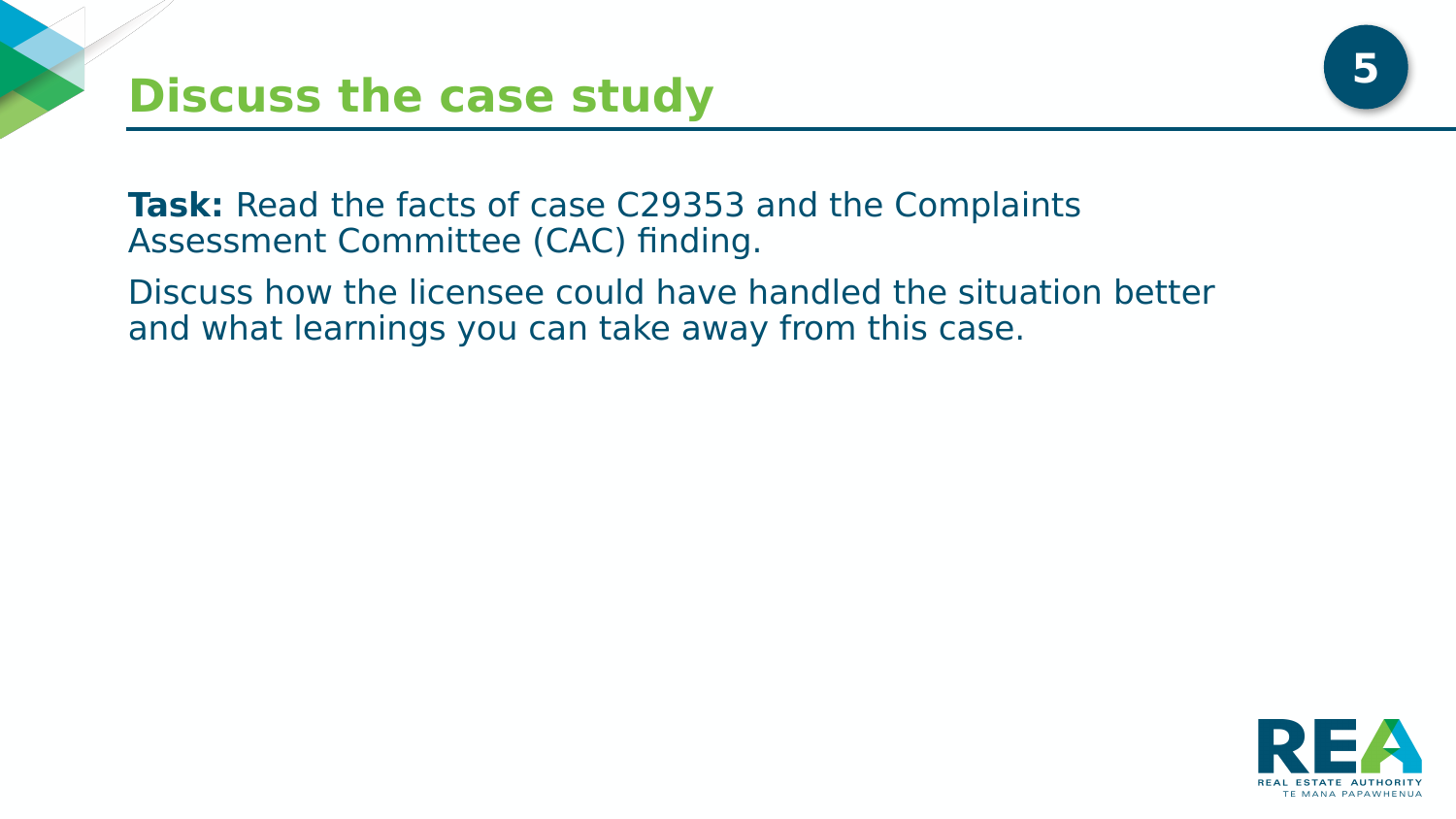

# Discuss the case study
5
Task: Read the facts of case C29353 and the Complaints Assessment Committee (CAC) finding.
Discuss how the licensee could have handled the situation better and what learnings you can take away from this case.